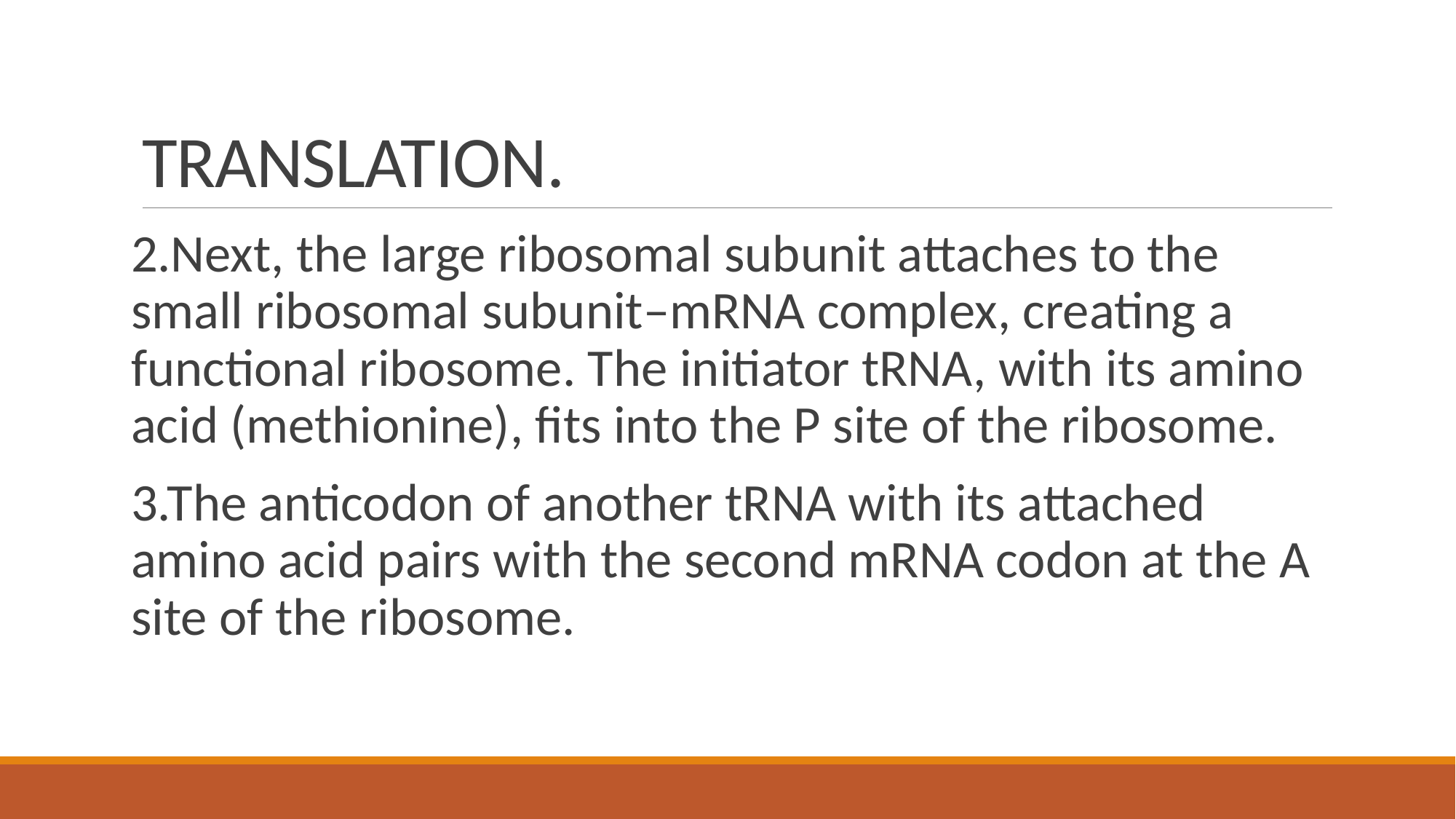

# TRANSLATION.
2.Next, the large ribosomal subunit attaches to the small ribosomal subunit–mRNA complex, creating a functional ribosome. The initiator tRNA, with its amino acid (methionine), ﬁts into the P site of the ribosome.
3.The anticodon of another tRNA with its attached amino acid pairs with the second mRNA codon at the A site of the ribosome.